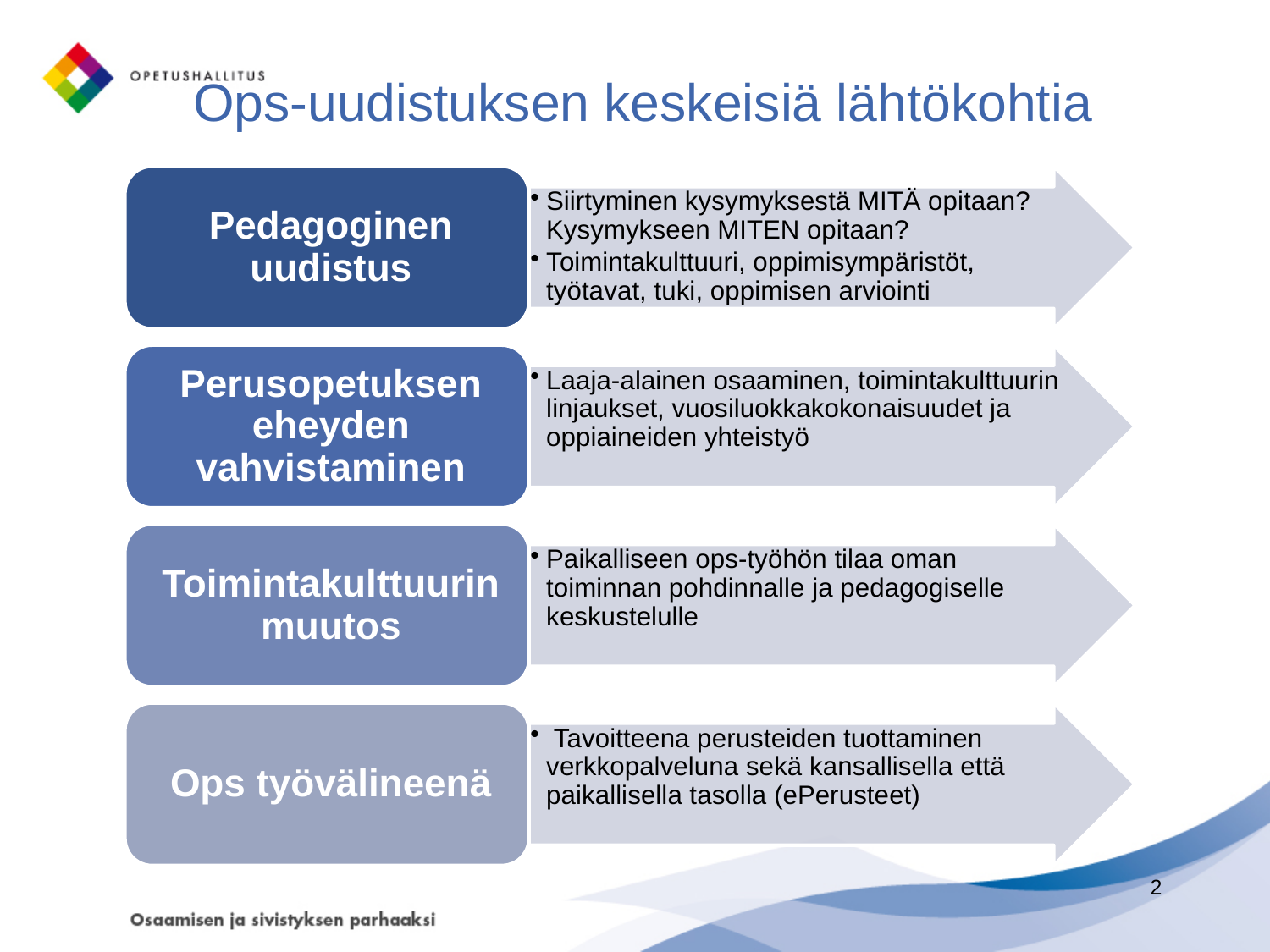

# Ops-uudistuksen keskeisiä lähtökohtia
Siirtyminen kysymyksestä MITÄ opitaan? Kysymykseen MITEN opitaan?
Toimintakulttuuri, oppimisympäristöt, työtavat, tuki, oppimisen arviointi
Pedagoginen uudistus
Laaja-alainen osaaminen, toimintakulttuurin linjaukset, vuosiluokkakokonaisuudet ja oppiaineiden yhteistyö
Perusopetuksen eheyden vahvistaminen
Paikalliseen ops-työhön tilaa oman toiminnan pohdinnalle ja pedagogiselle keskustelulle
Toimintakulttuurin muutos
 Tavoitteena perusteiden tuottaminen verkkopalveluna sekä kansallisella että paikallisella tasolla (ePerusteet)
Ops työvälineenä
2